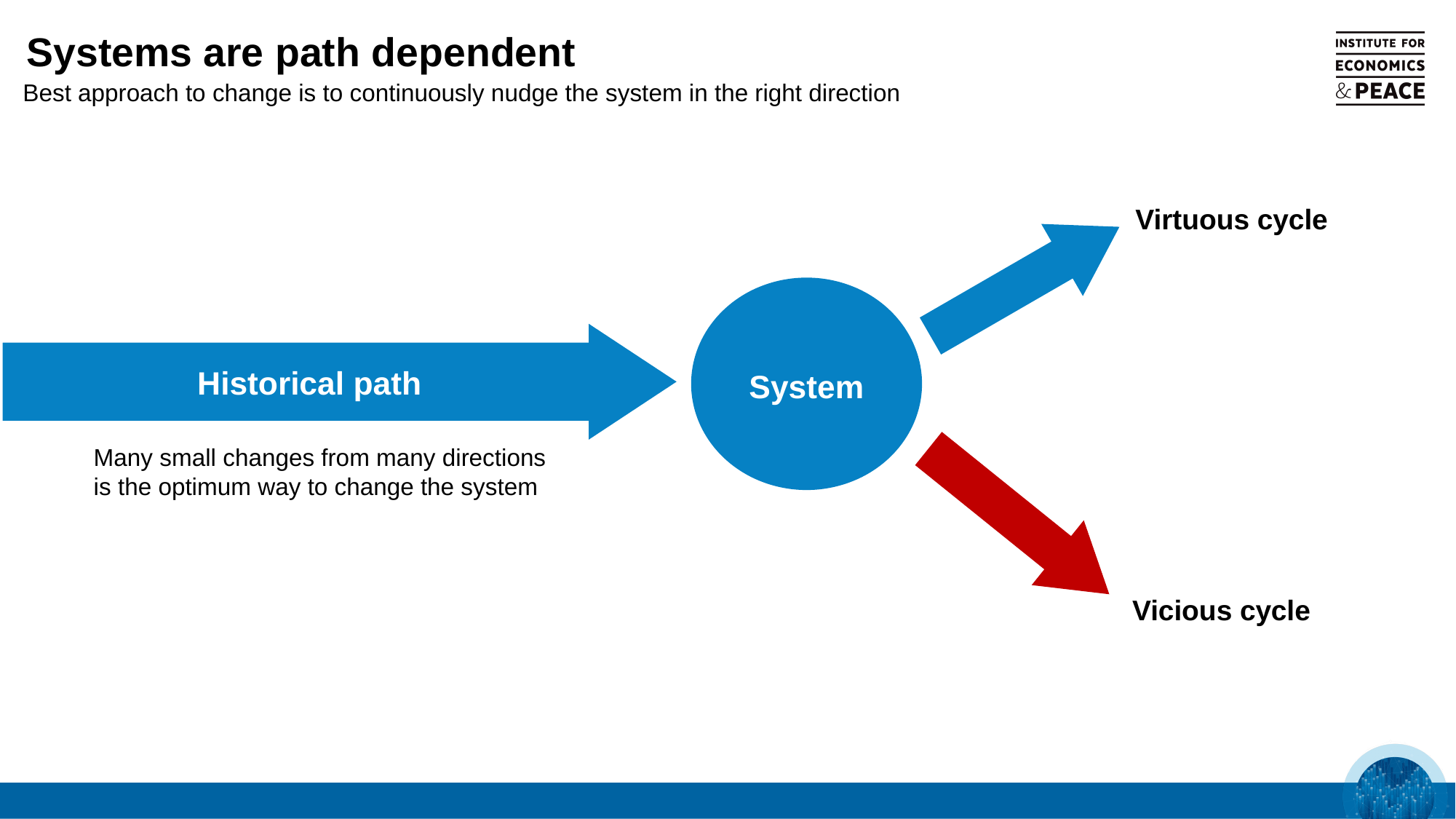

Systems are path dependent
Best approach to change is to continuously nudge the system in the right direction
Virtuous cycle

Historical path
Many small changes from many directions is the optimum way to change the system
System

Vicious cycle